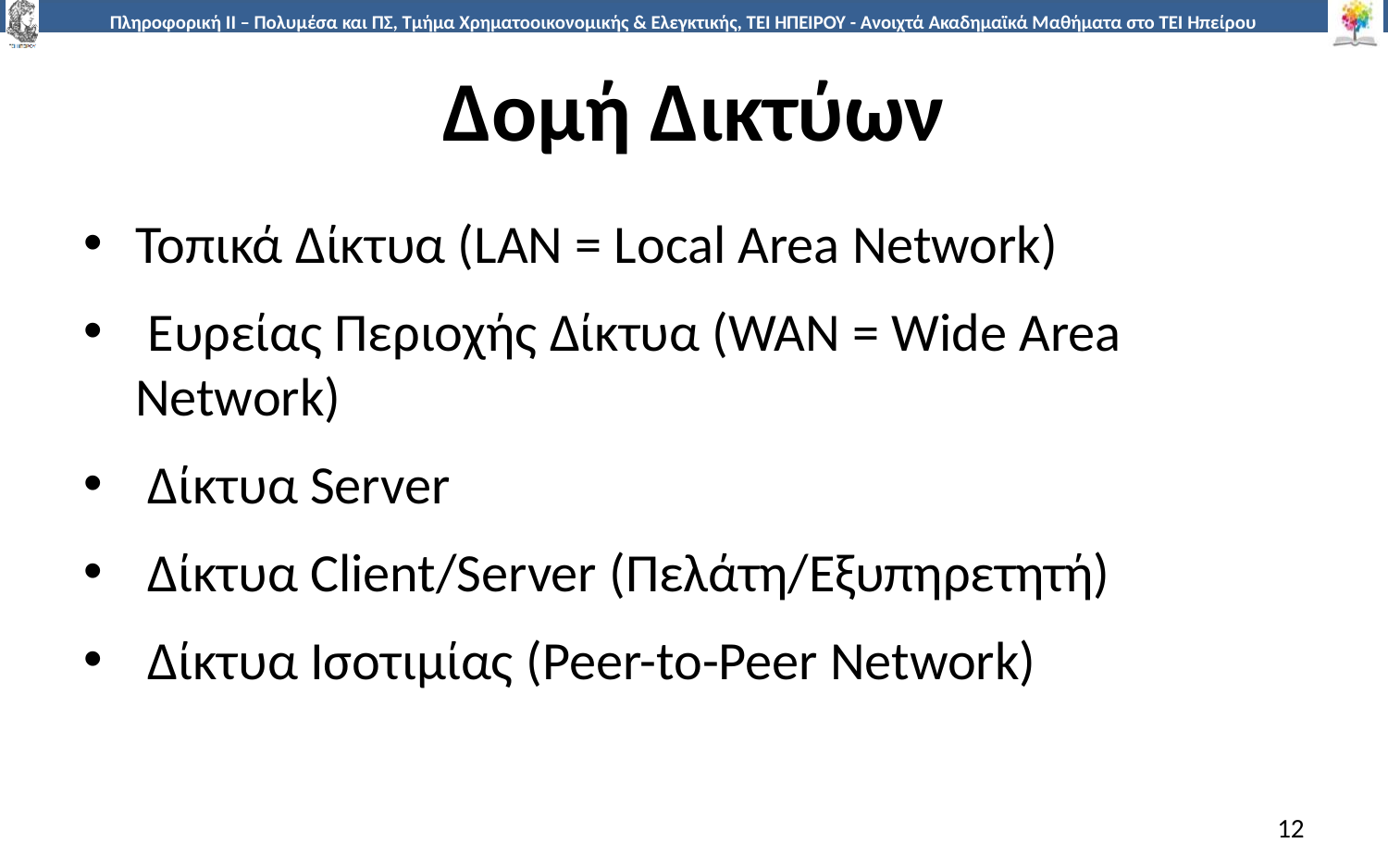

# Δομή Δικτύων
Τοπικά Δίκτυα (LAN = Local Area Network)
 Ευρείας Περιοχής Δίκτυα (WAN = Wide Area Network)
 Δίκτυα Server
 Δίκτυα Client/Server (Πελάτη/Εξυπηρετητή)
 Δίκτυα Ισοτιμίας (Peer-to-Peer Network)
12